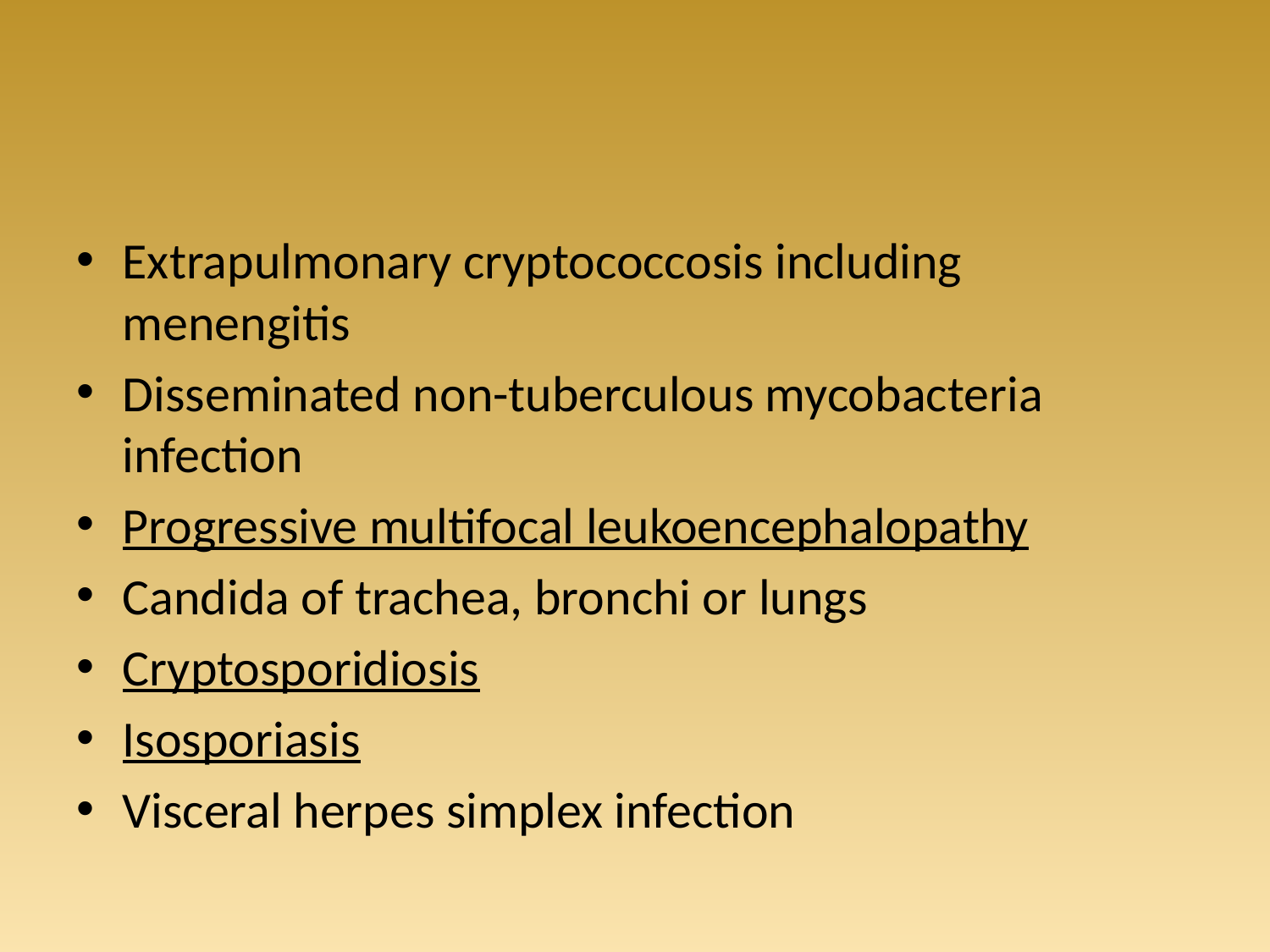

#
Extrapulmonary cryptococcosis including menengitis
Disseminated non-tuberculous mycobacteria infection
Progressive multifocal leukoencephalopathy
Candida of trachea, bronchi or lungs
Cryptosporidiosis
Isosporiasis
Visceral herpes simplex infection